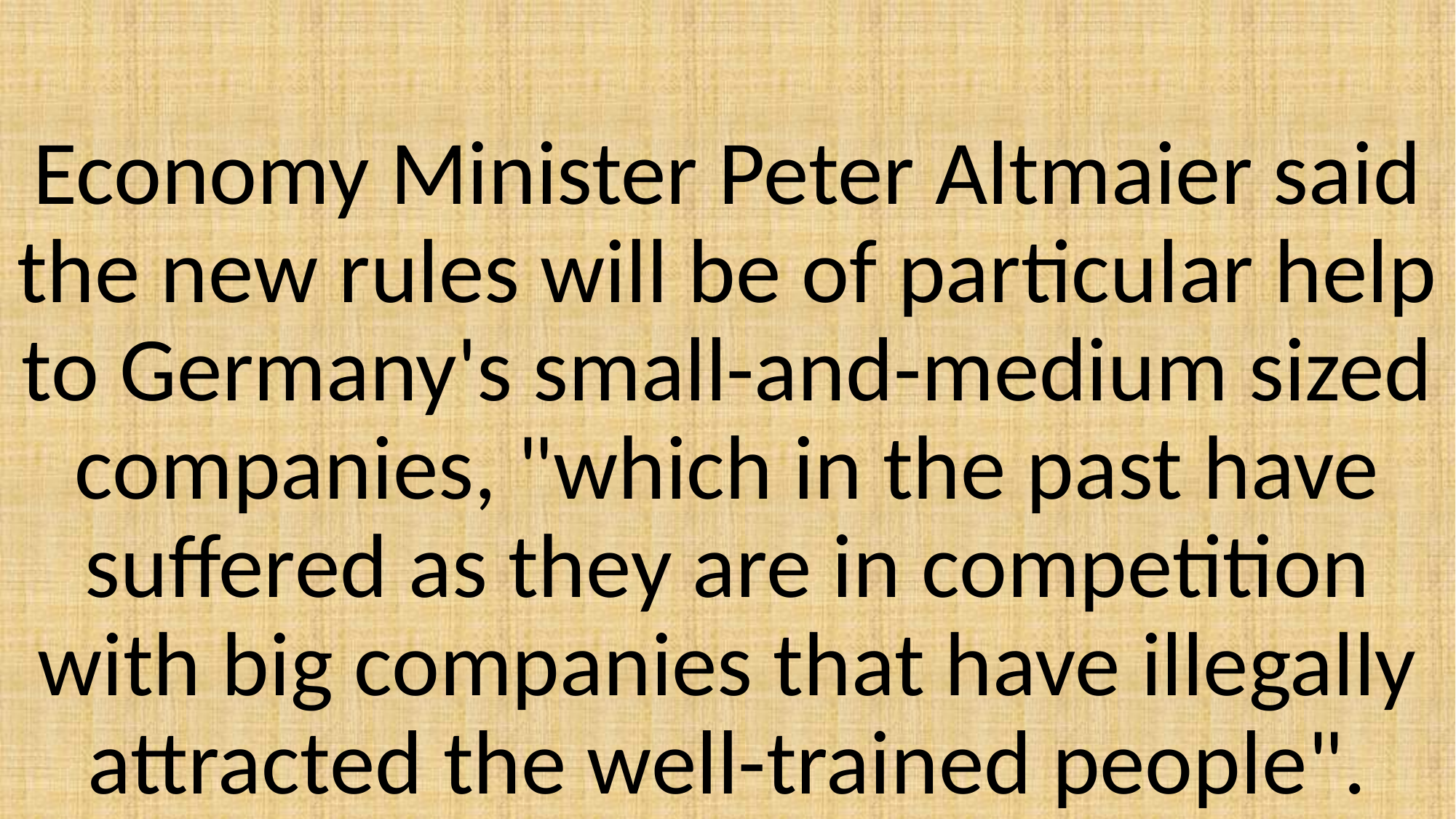

# Economy Minister Peter Altmaier said the new rules will be of particular help to Germany's small-and-medium sized companies, "which in the past have suffered as they are in competition with big companies that have illegally attracted the well-trained people".